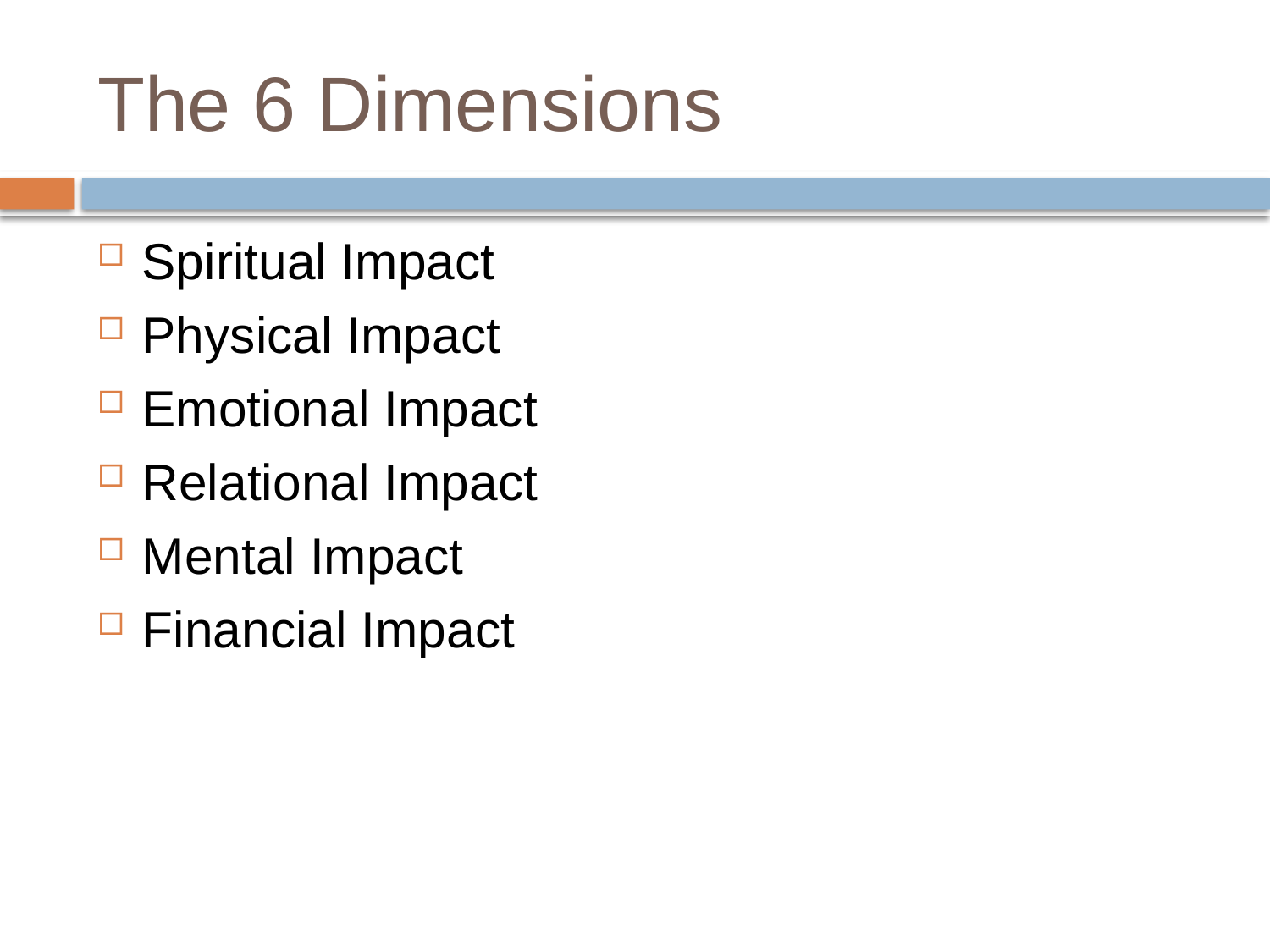

# The 6 Dimensions
Spiritual Impact
Physical Impact
Emotional Impact
Relational Impact
Mental Impact
Financial Impact